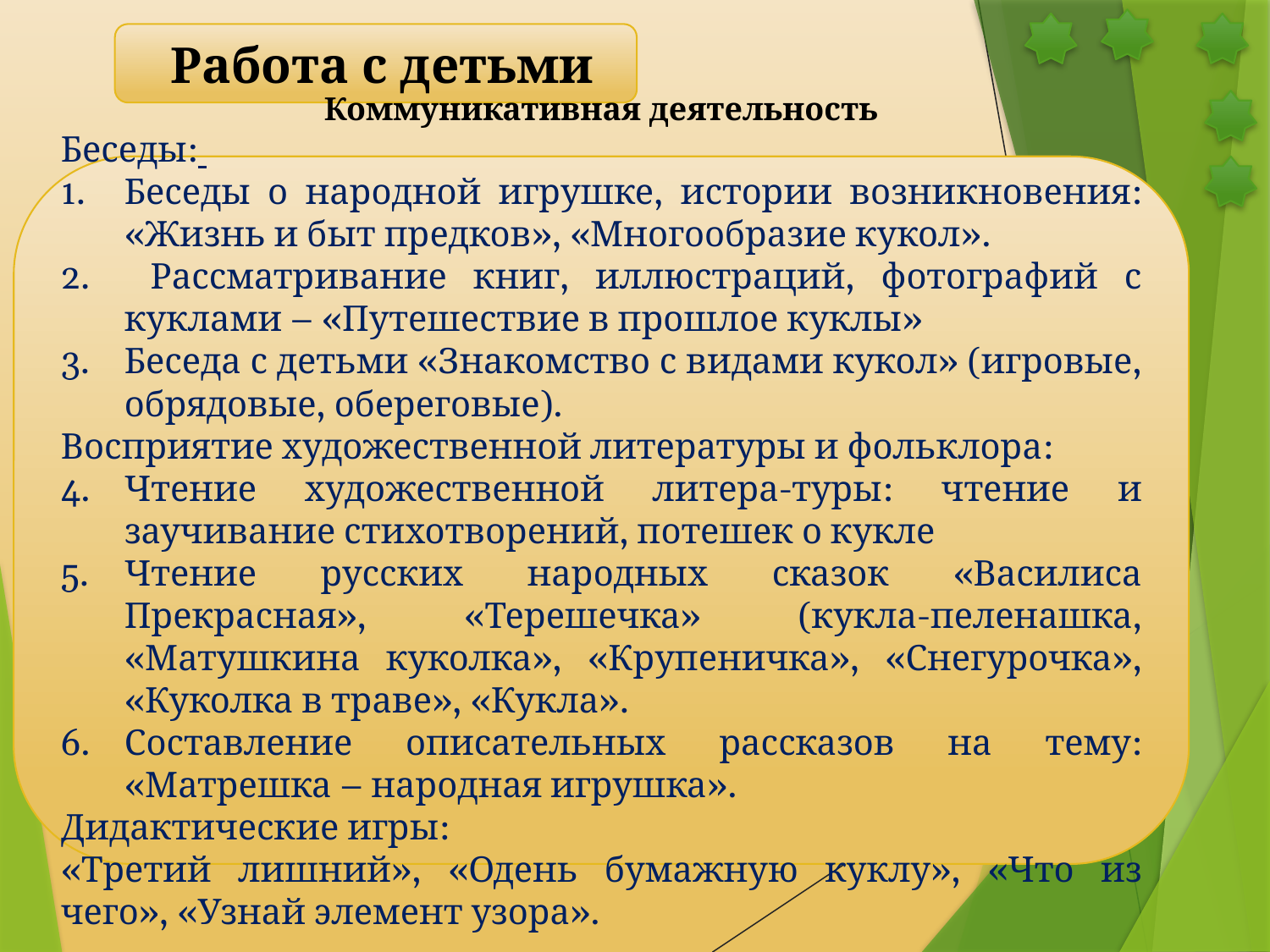

Работа с детьми

Коммуникативная деятельность
Беседы:
Беседы о народной игрушке, истории возникновения: «Жизнь и быт предков», «Многообразие кукол».
 Рассматривание книг, иллюстраций, фотографий с куклами – «Путешествие в прошлое куклы»
Беседа с детьми «Знакомство с видами кукол» (игровые, обрядовые, обереговые).
Восприятие художественной литературы и фольклора:
Чтение художественной литера-туры: чтение и заучивание стихотворений, потешек о кукле
Чтение русских народных сказок «Василиса Прекрасная», «Терешечка» (кукла-пеленашка, «Матушкина куколка», «Крупеничка», «Снегурочка», «Куколка в траве», «Кукла».
Составление описательных рассказов на тему: «Матрешка – народная игрушка».
Дидактические игры:
«Третий лишний», «Одень бумажную куклу», «Что из чего», «Узнай элемент узора».